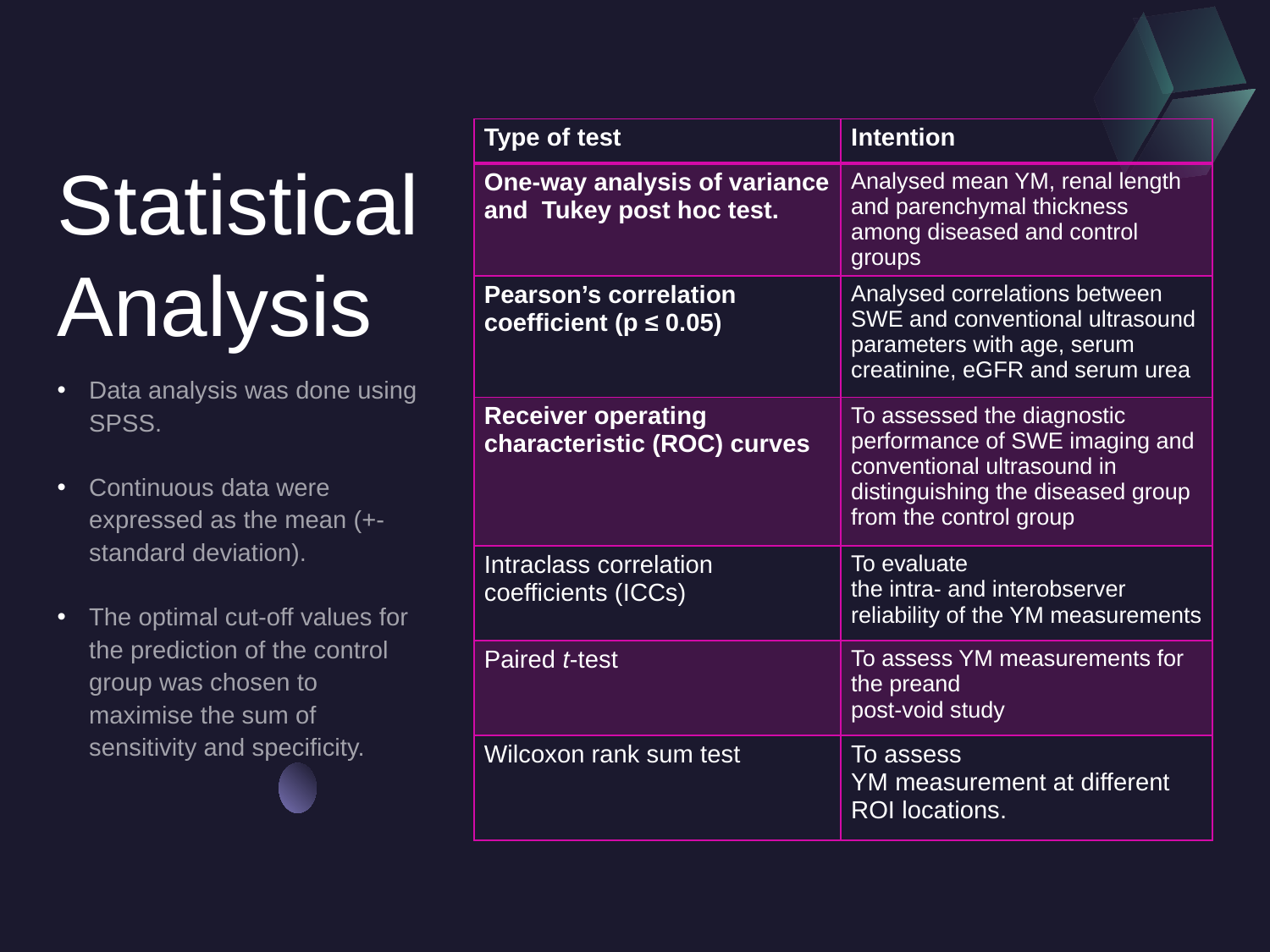

# Statistical Analysis
| Type of test | Intention |
| --- | --- |
| One-way analysis of variance and Tukey post hoc test. | Analysed mean YM, renal length and parenchymal thickness among diseased and control groups |
| Pearson’s correlation coefficient (p ≤ 0.05) | Analysed correlations between SWE and conventional ultrasound parameters with age, serum creatinine, eGFR and serum urea |
| Receiver operating characteristic (ROC) curves | To assessed the diagnostic performance of SWE imaging and conventional ultrasound in distinguishing the diseased group from the control group |
| Intraclass correlation coefficients (ICCs) | To evaluate the intra- and interobserver reliability of the YM measurements |
| Paired t-test | To assess YM measurements for the preand post-void study |
| Wilcoxon rank sum test | To assess YM measurement at different ROI locations. |
Data analysis was done using SPSS.
Continuous data were expressed as the mean (+- standard deviation).
The optimal cut-off values for the prediction of the control group was chosen to maximise the sum of sensitivity and specificity.